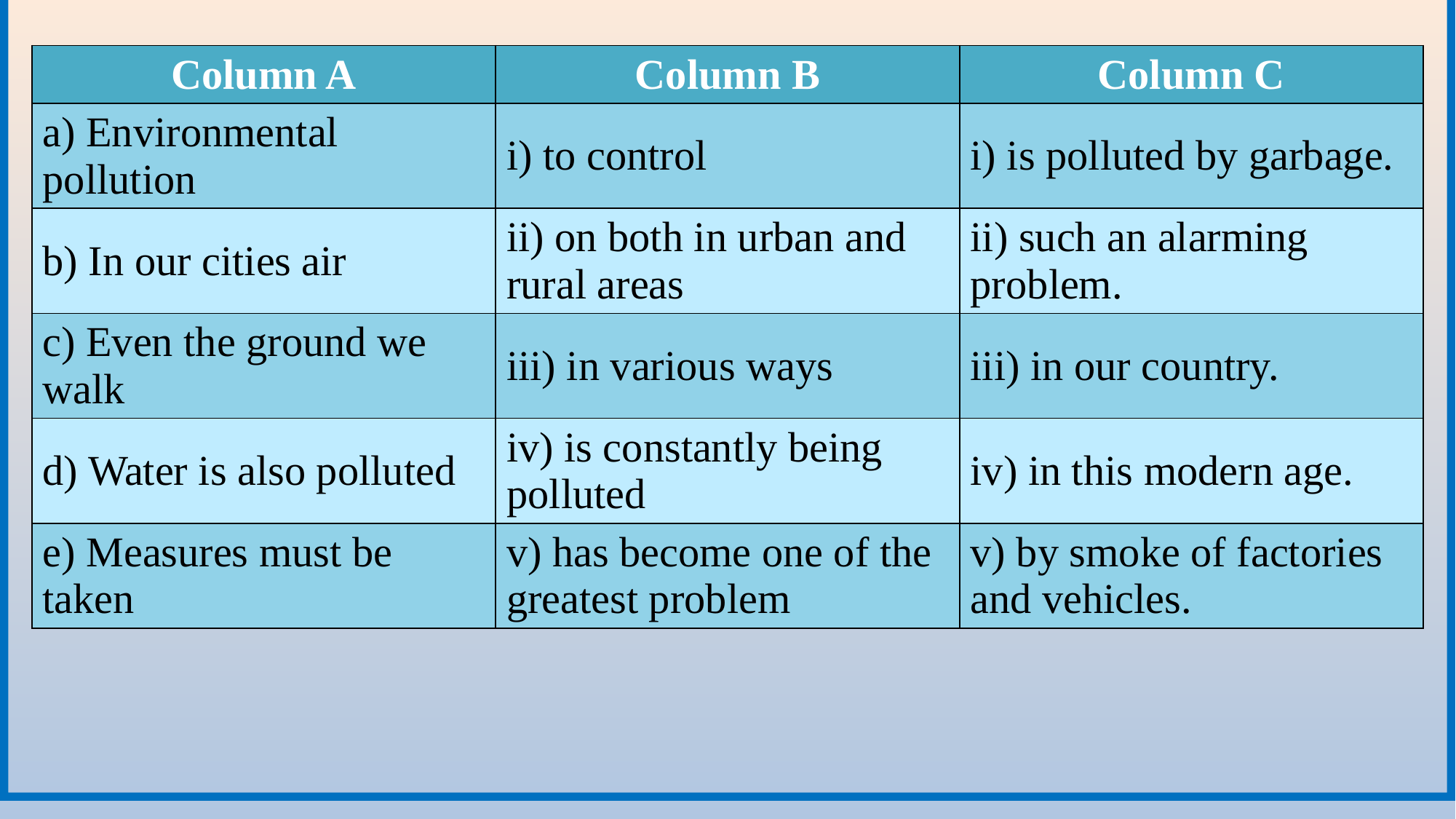

| Column A | Column B | Column C |
| --- | --- | --- |
| a) Environmental pollution | i) to control | i) is polluted by garbage. |
| b) In our cities air | ii) on both in urban and rural areas | ii) such an alarming problem. |
| c) Even the ground we walk | iii) in various ways | iii) in our country. |
| d) Water is also polluted | iv) is constantly being polluted | iv) in this modern age. |
| e) Measures must be taken | v) has become one of the greatest problem | v) by smoke of factories and vehicles. |